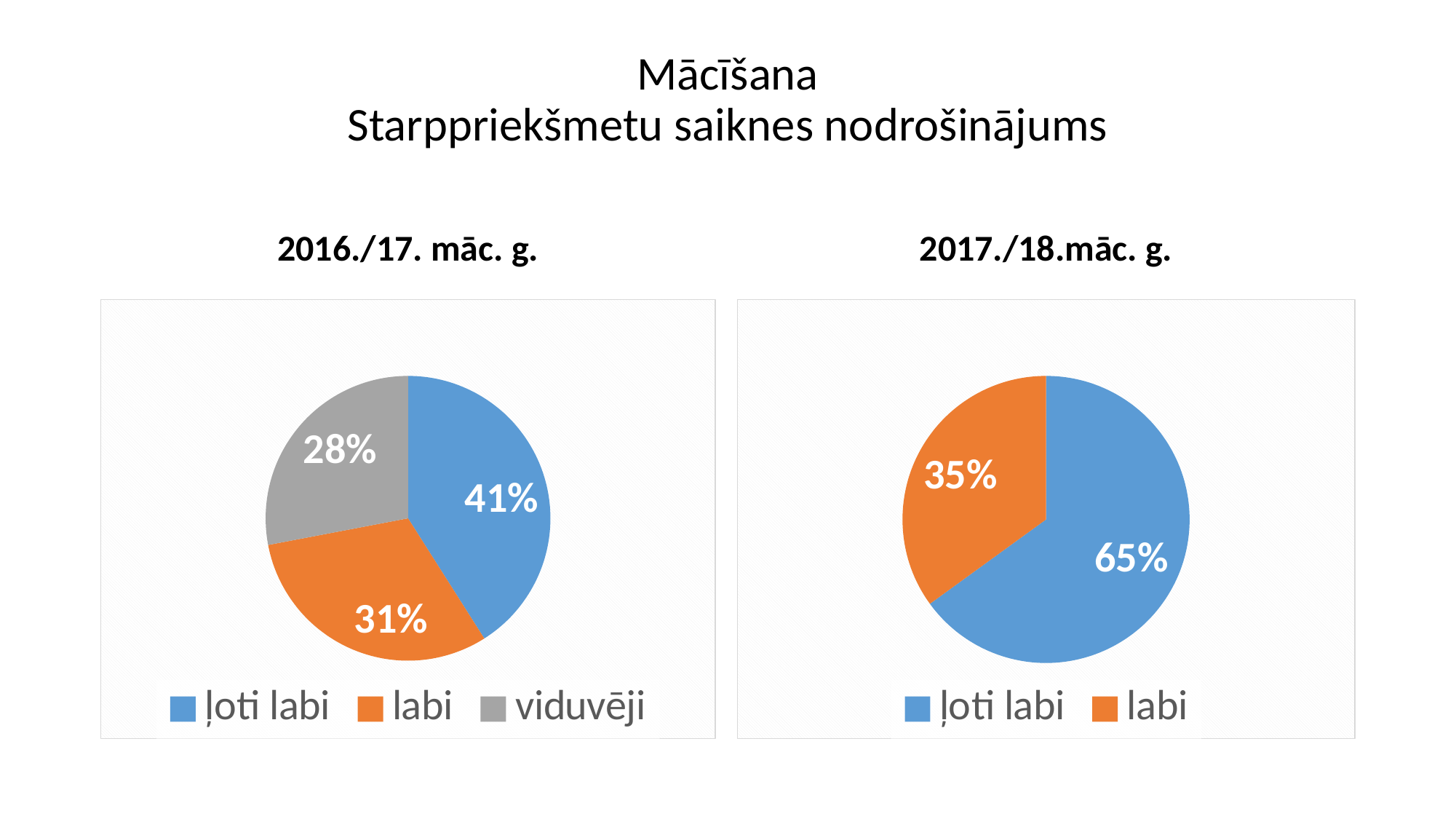

# Mācīšana Starppriekšmetu saiknes nodrošinājums
2017./18.māc. g.
2016./17. māc. g.

### Chart:

| Category | Sales |
|---|---|
| ļoti labi | 0.41 |
| labi | 0.31 |
| viduvēji | 0.28 |

### Chart:

| Category | Sales |
|---|---|
| ļoti labi | 0.65 |
| labi | 0.35 |